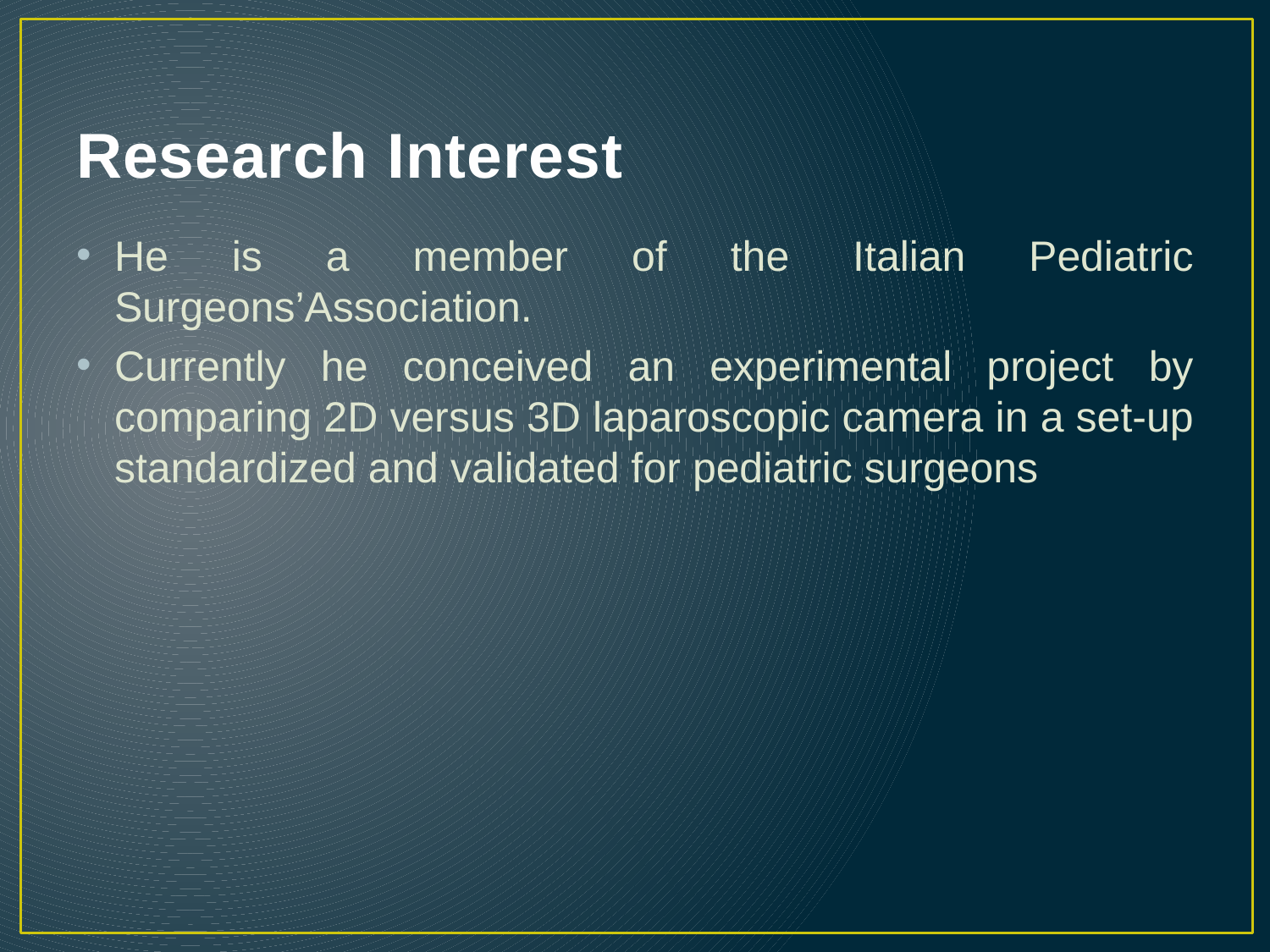

# Research Interest
He is a member of the Italian Pediatric Surgeons’Association.
Currently he conceived an experimental project by comparing 2D versus 3D laparoscopic camera in a set-up standardized and validated for pediatric surgeons